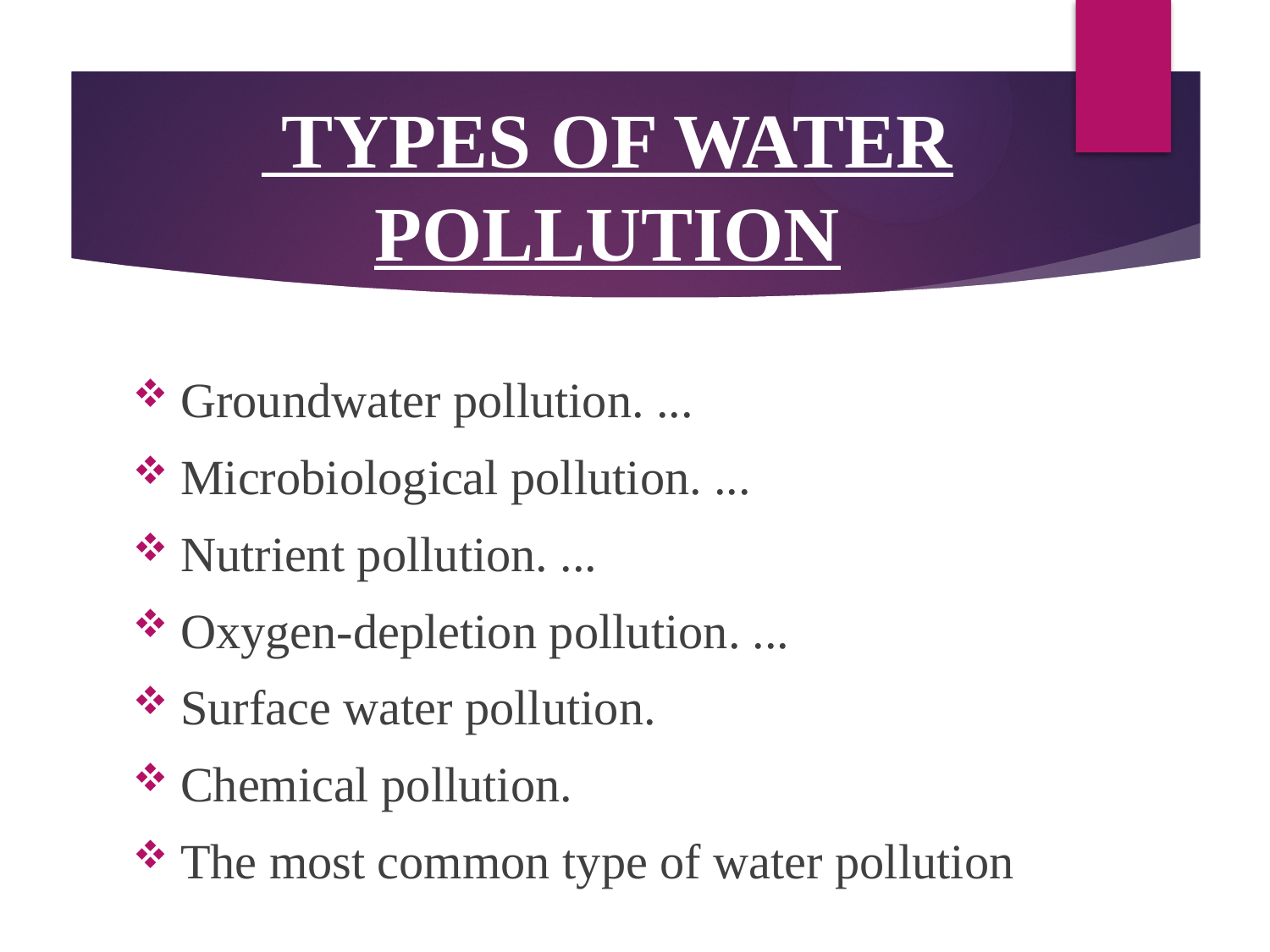

# TYPES OF WATER POLLUTION
Groundwater pollution. ...
Microbiological pollution. ...
Nutrient pollution. ...
Oxygen-depletion pollution. ...
Surface water pollution.
Chemical pollution.
The most common type of water pollution